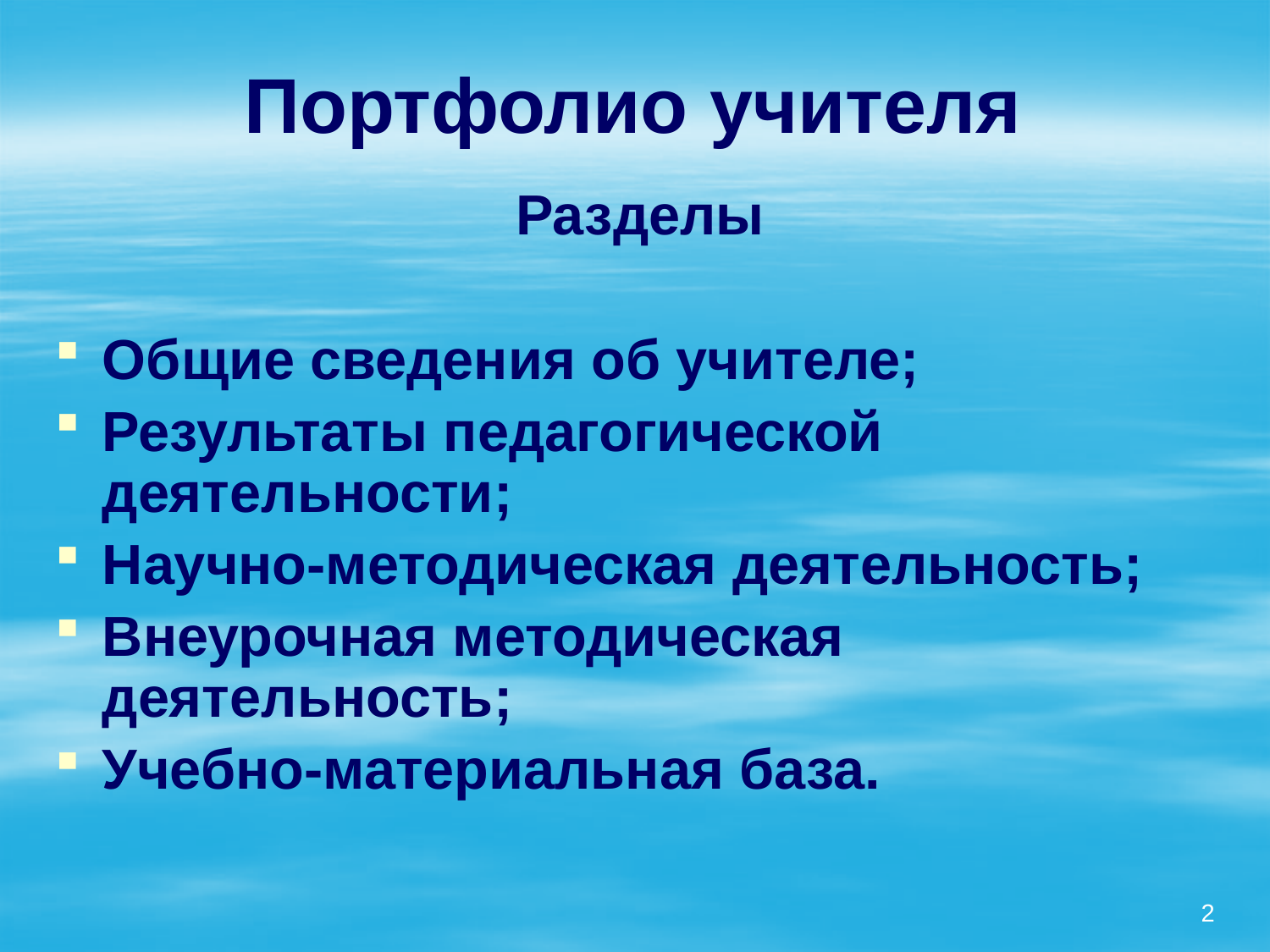

# Портфолио учителя
Разделы

Общие сведения об учителе;
Результаты педагогической деятельности;
Научно-методическая деятельность;
Внеурочная методическая деятельность;
Учебно-материальная база.

2